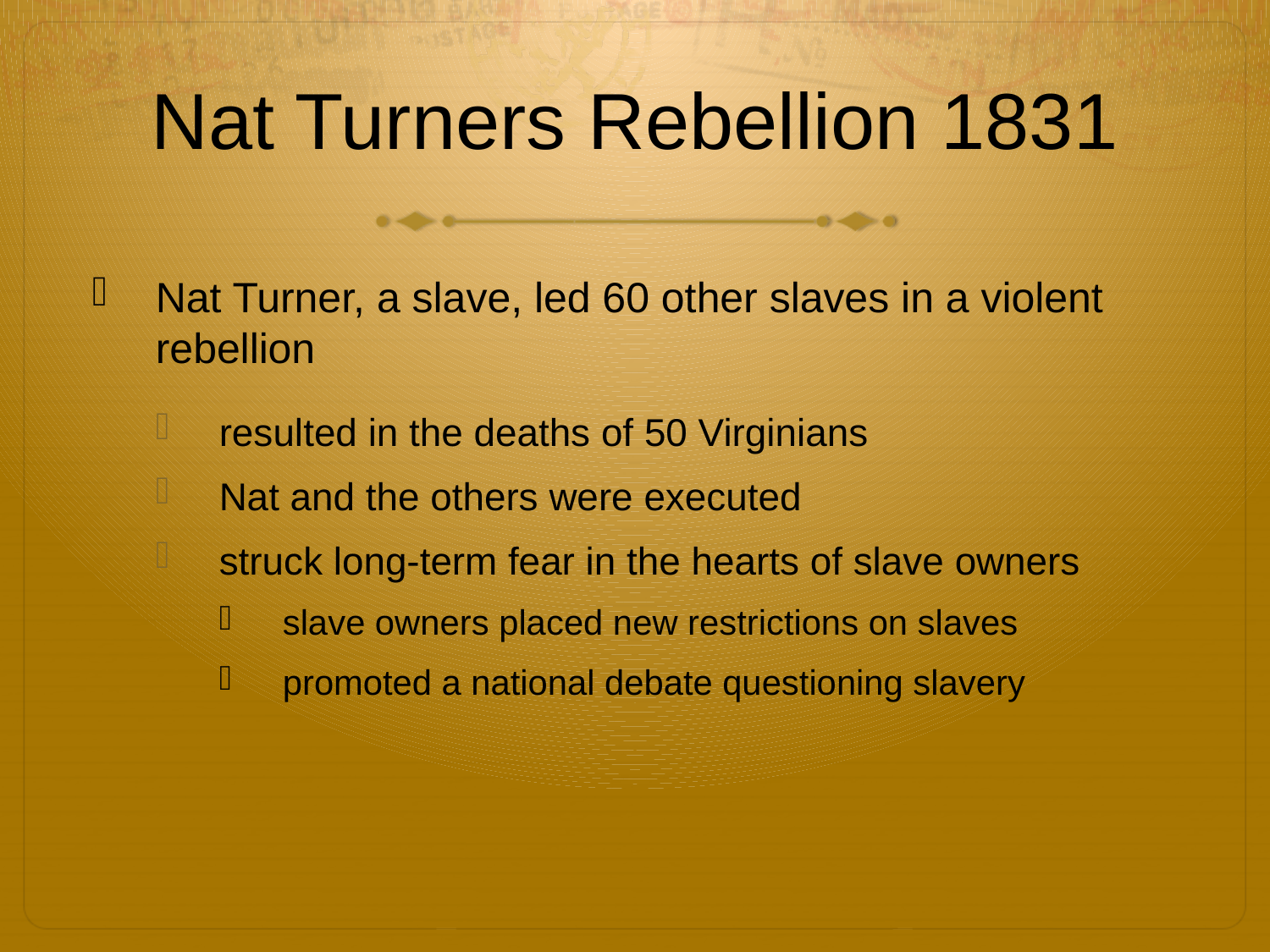

# Nat Turners Rebellion 1831
Nat Turner, a slave, led 60 other slaves in a violent rebellion
resulted in the deaths of 50 Virginians
Nat and the others were executed
struck long-term fear in the hearts of slave owners
slave owners placed new restrictions on slaves
promoted a national debate questioning slavery